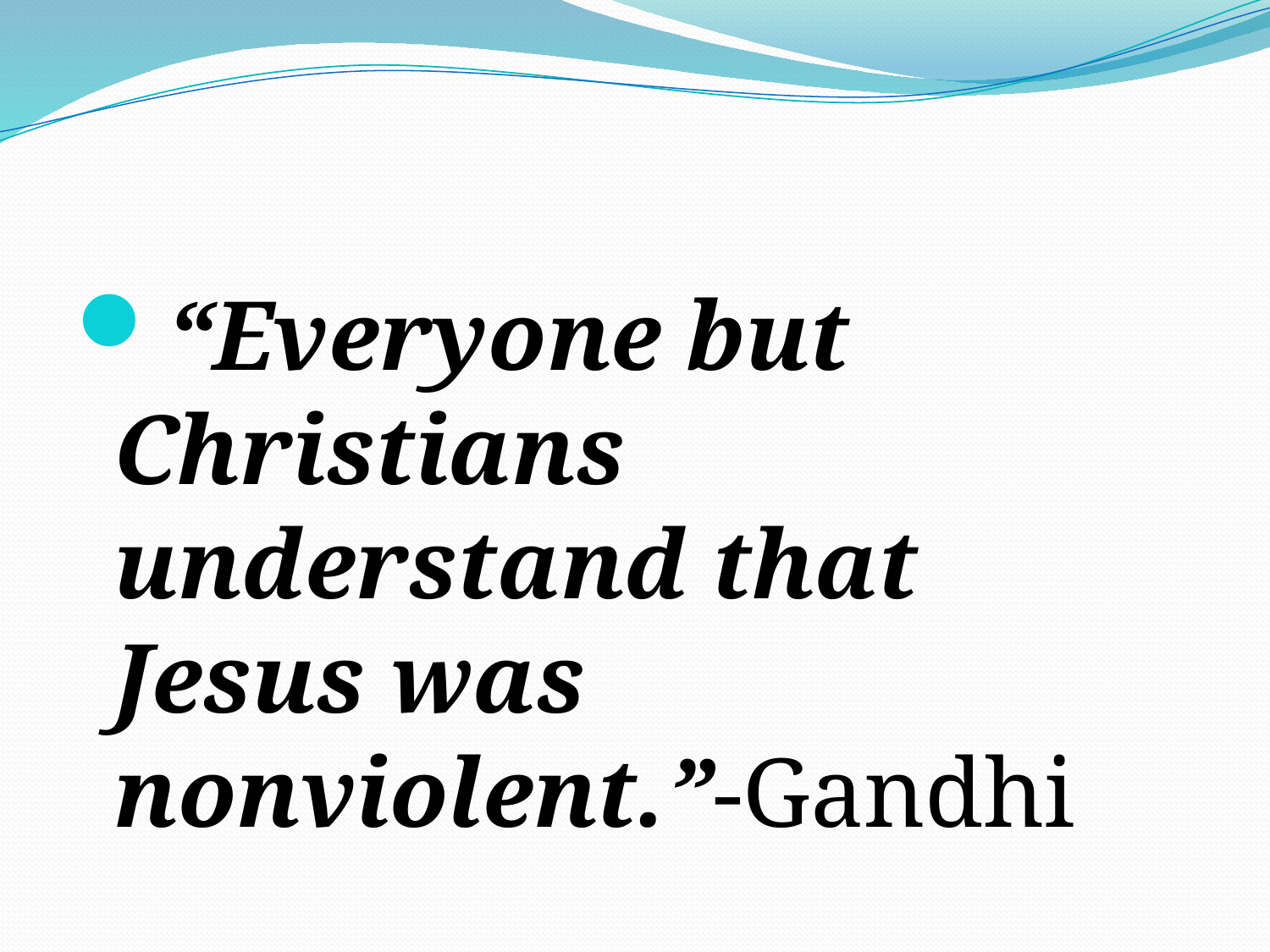

#
“Everyone but Christians understand that Jesus was nonviolent.”-Gandhi